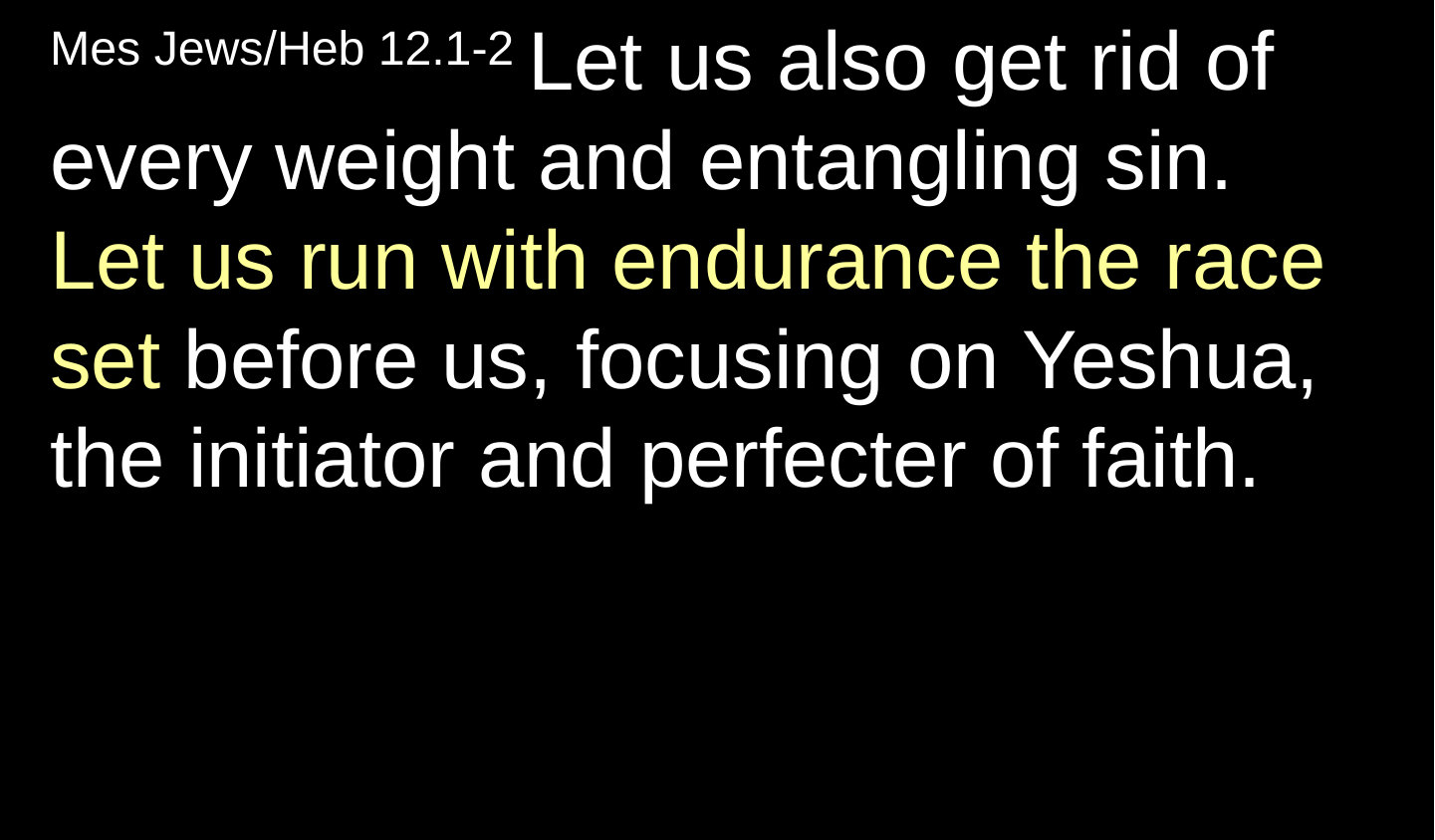

Mes Jews/Heb 12.1-2 Let us also get rid of every weight and entangling sin. Let us run with endurance the race set before us, focusing on Yeshua, the initiator and perfecter of faith.